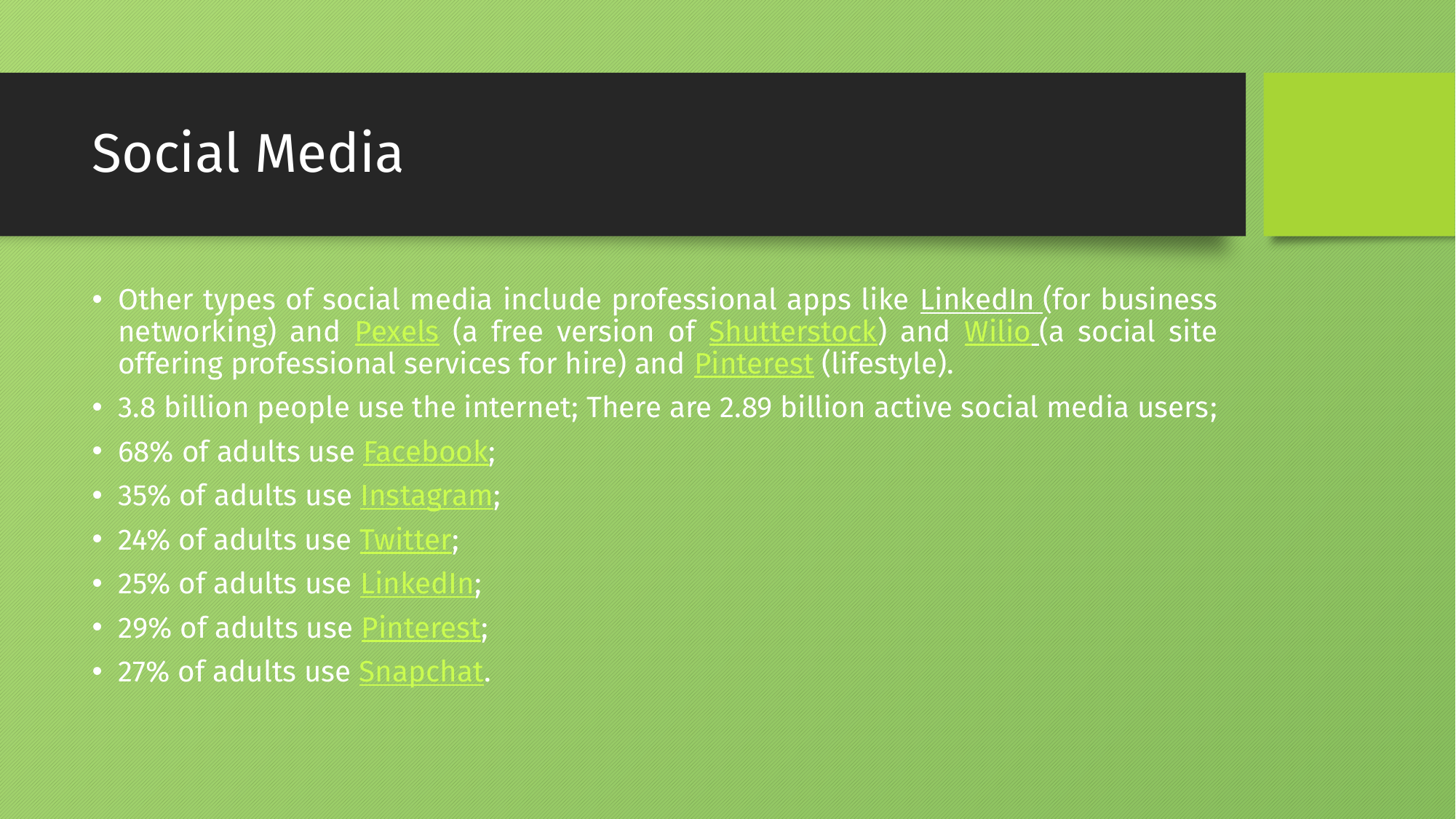

# Social Media
Other types of social media include professional apps like LinkedIn (for business networking) and Pexels (a free version of Shutterstock) and Wilio (a social site offering professional services for hire) and Pinterest (lifestyle).
3.8 billion people use the internet; There are 2.89 billion active social media users;
68% of adults use Facebook;
35% of adults use Instagram;
24% of adults use Twitter;
25% of adults use LinkedIn;
29% of adults use Pinterest;
27% of adults use Snapchat.